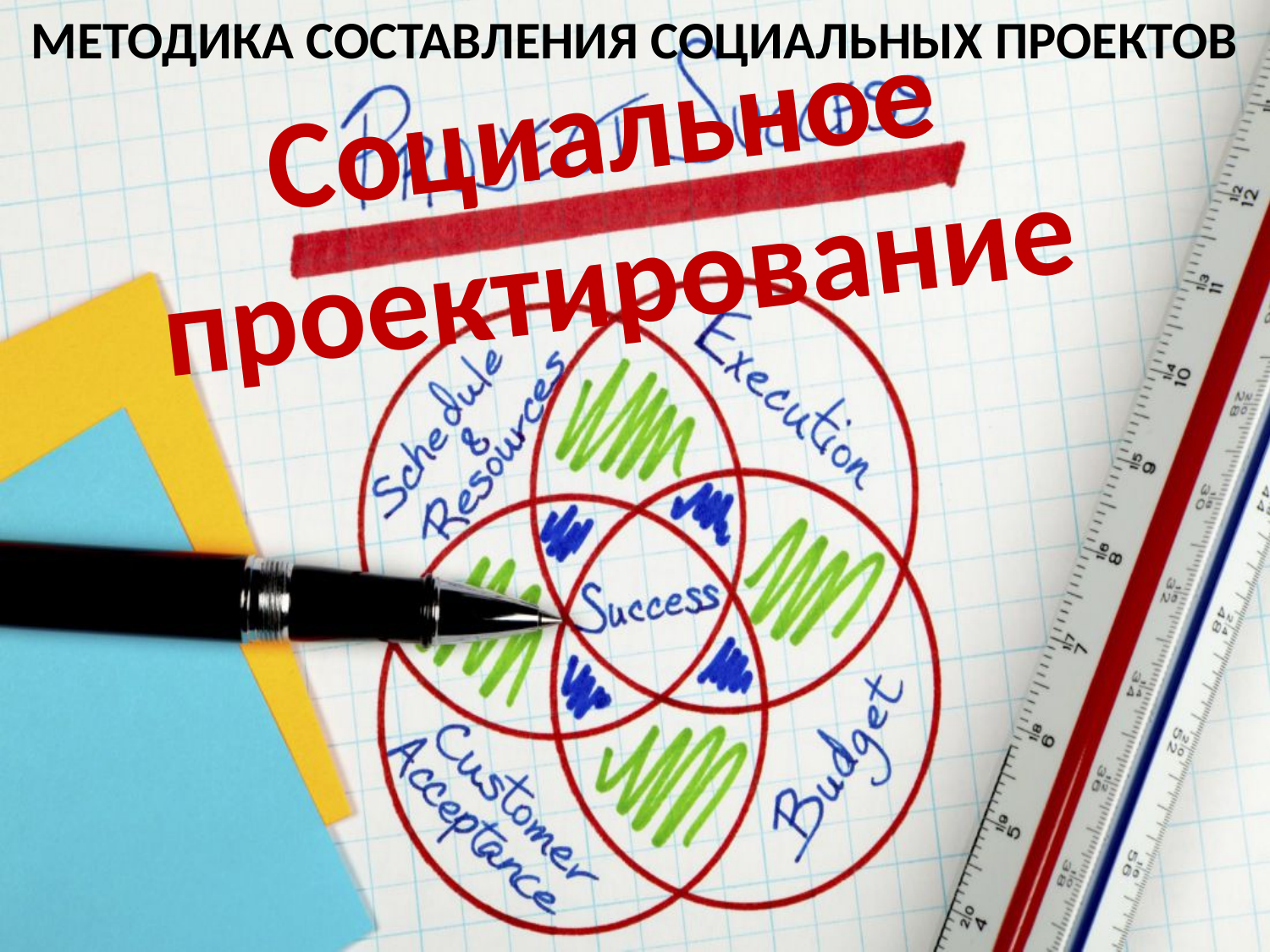

МЕТОДИКА СОСТАВЛЕНИЯ СОЦИАЛЬНЫХ ПРОЕКТОВ
# Социальное проектирование